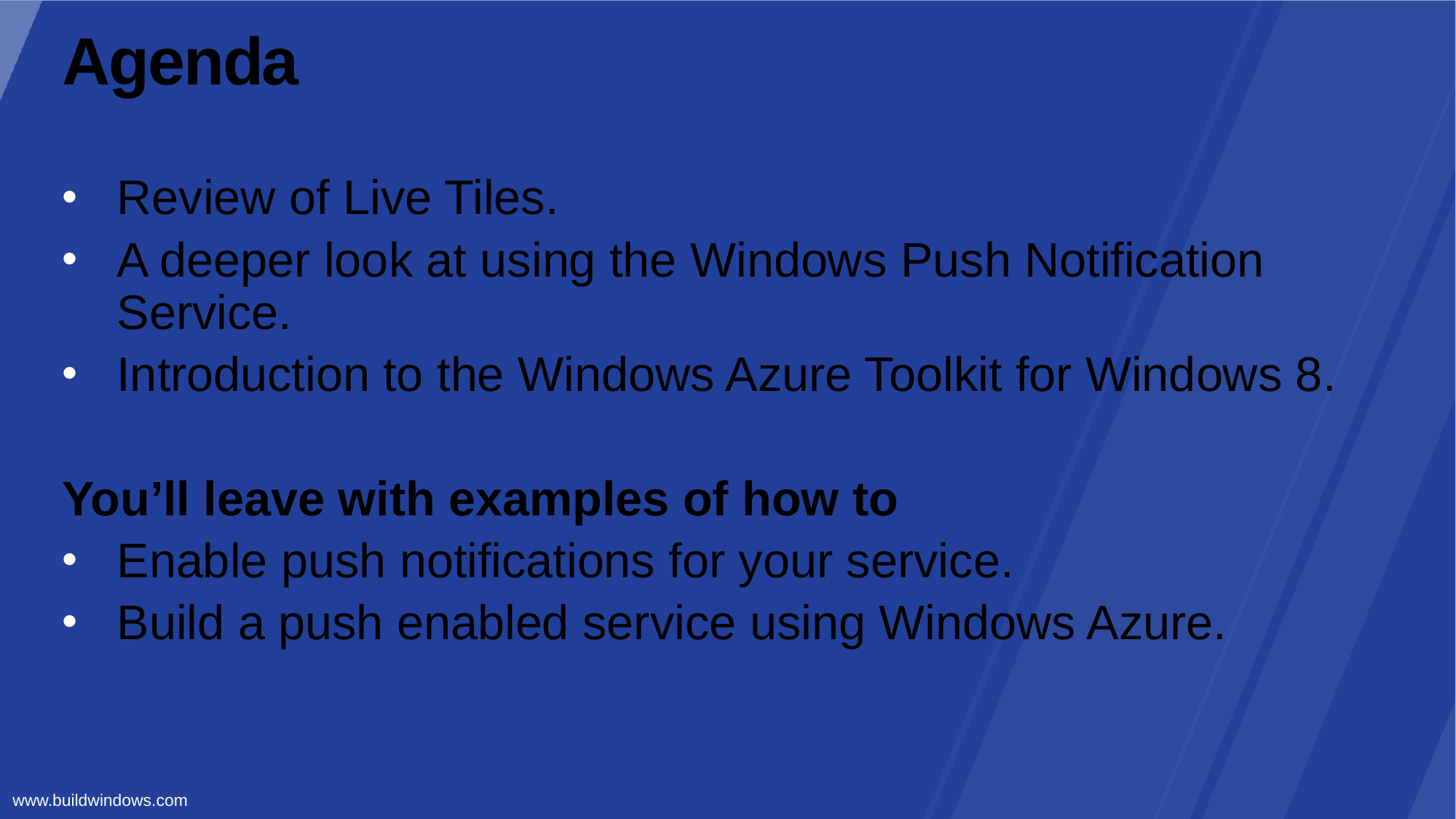

# Agenda
Review of Live Tiles.
A deeper look at using the Windows Push Notification Service.
Introduction to the Windows Azure Toolkit for Windows 8.

You’ll leave with examples of how to
Enable push notifications for your service.
Build a push enabled service using Windows Azure.